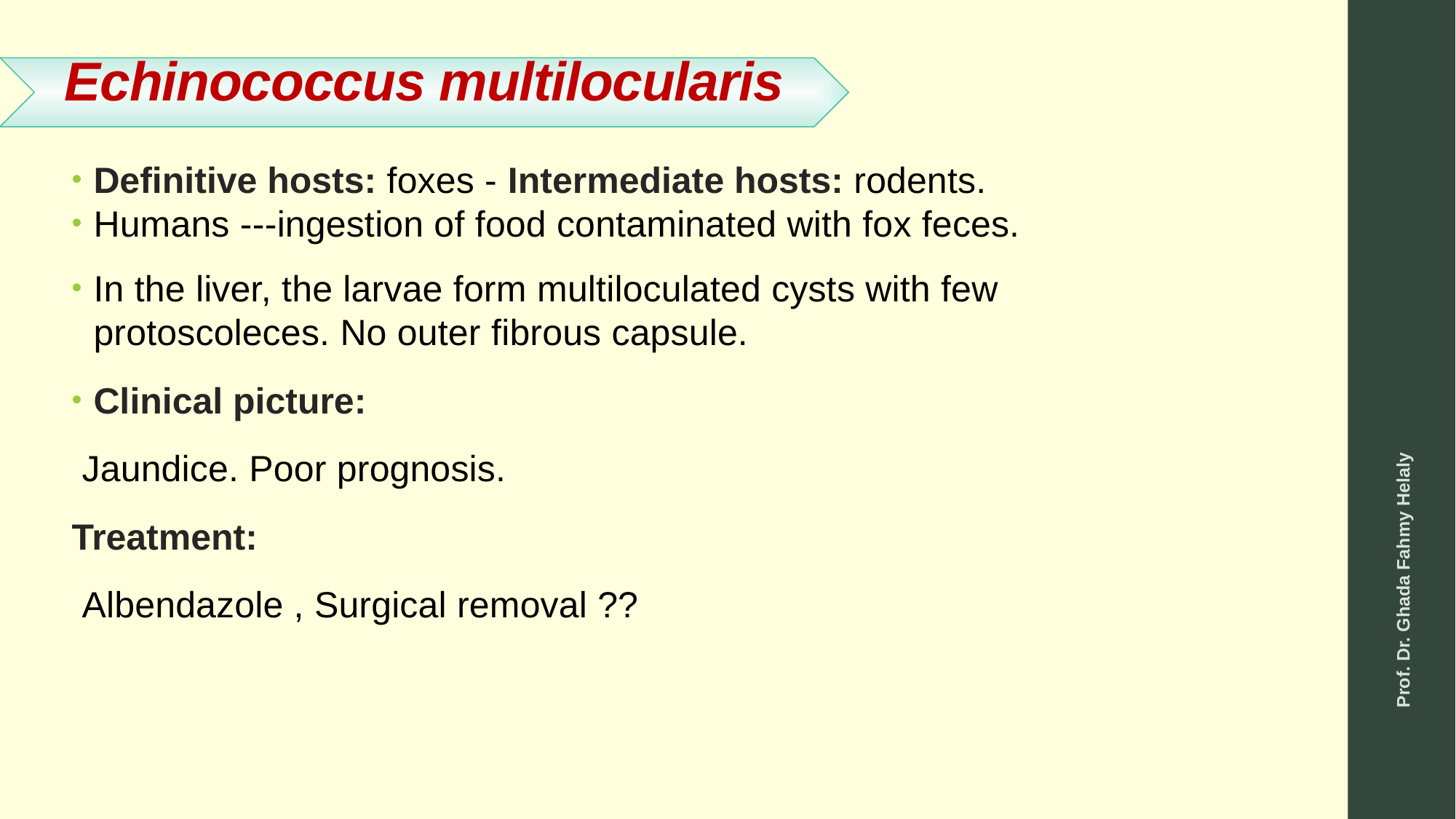

# Echinococcus multilocularis

Definitive hosts: foxes - Intermediate hosts: rodents.
Humans ---ingestion of food contaminated with fox feces.
In the liver, the larvae form multiloculated cysts with few protoscoleces. No outer fibrous capsule.
Clinical picture:
 Jaundice. Poor prognosis.
Treatment:
 Albendazole , Surgical removal ??

Prof. Dr. Ghada Fahmy Helaly